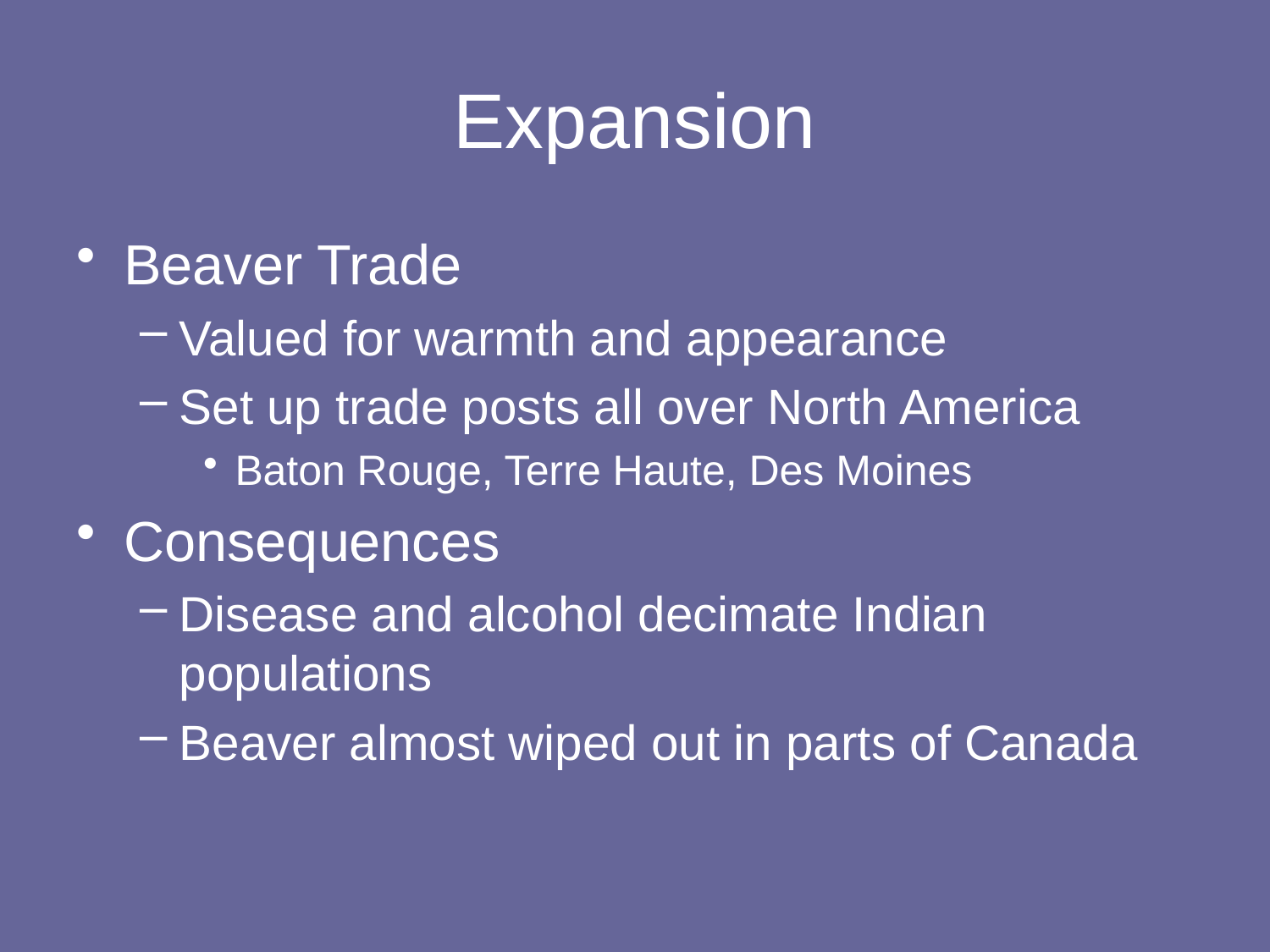

# Expansion
Beaver Trade
Valued for warmth and appearance
Set up trade posts all over North America
Baton Rouge, Terre Haute, Des Moines
Consequences
Disease and alcohol decimate Indian populations
Beaver almost wiped out in parts of Canada